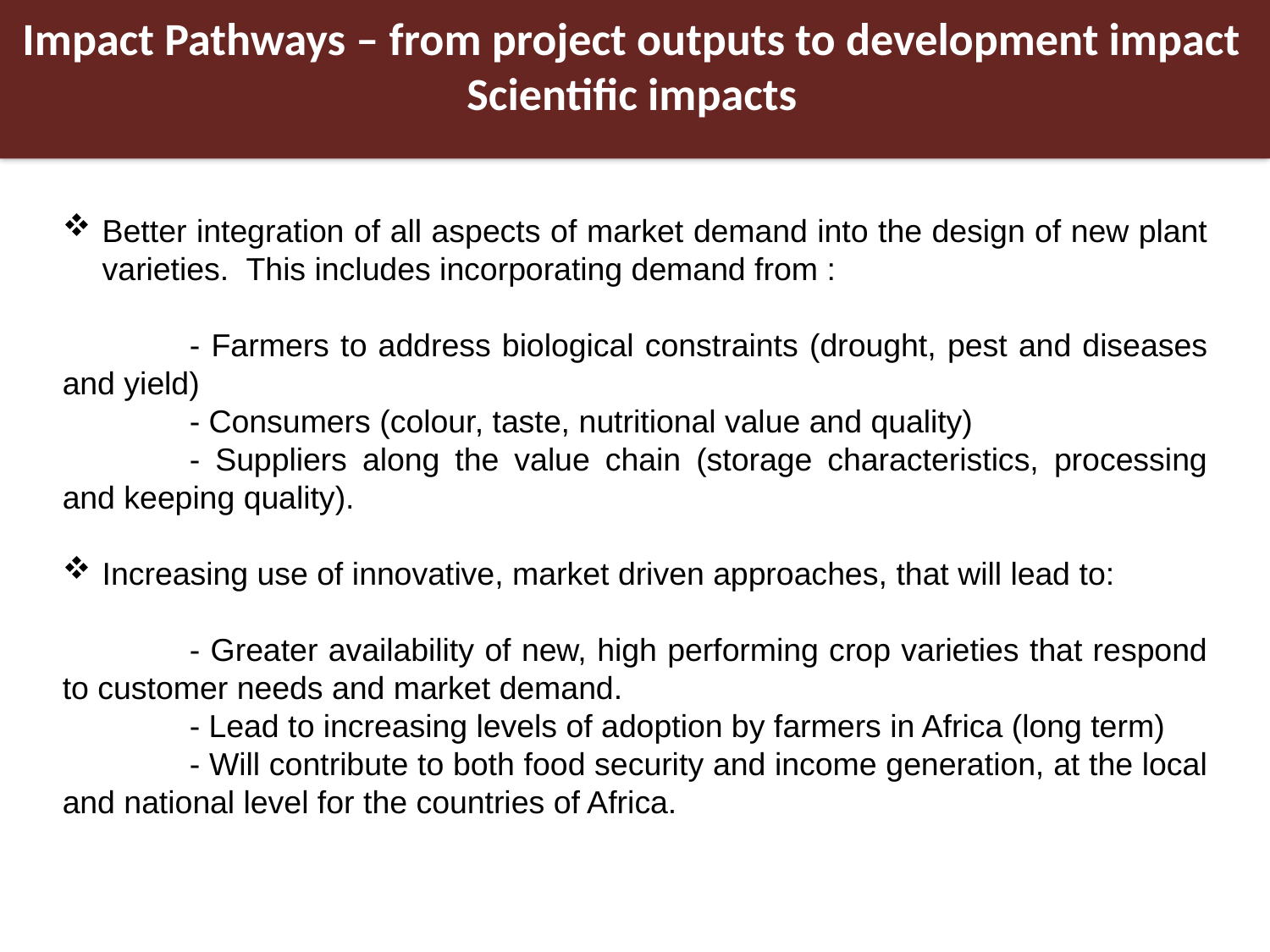

Impact Pathways – from project outputs to development impact
Scientific impacts

Better integration of all aspects of market demand into the design of new plant varieties.  This includes incorporating demand from :

	- Farmers to address biological constraints (drought, pest and diseases and yield)
	- Consumers (colour, taste, nutritional value and quality)
	- Suppliers along the value chain (storage characteristics, processing and keeping quality).

Increasing use of innovative, market driven approaches, that will lead to:

	- Greater availability of new, high performing crop varieties that respond to customer needs and market demand.
	- Lead to increasing levels of adoption by farmers in Africa (long term)
	- Will contribute to both food security and income generation, at the local and national level for the countries of Africa.